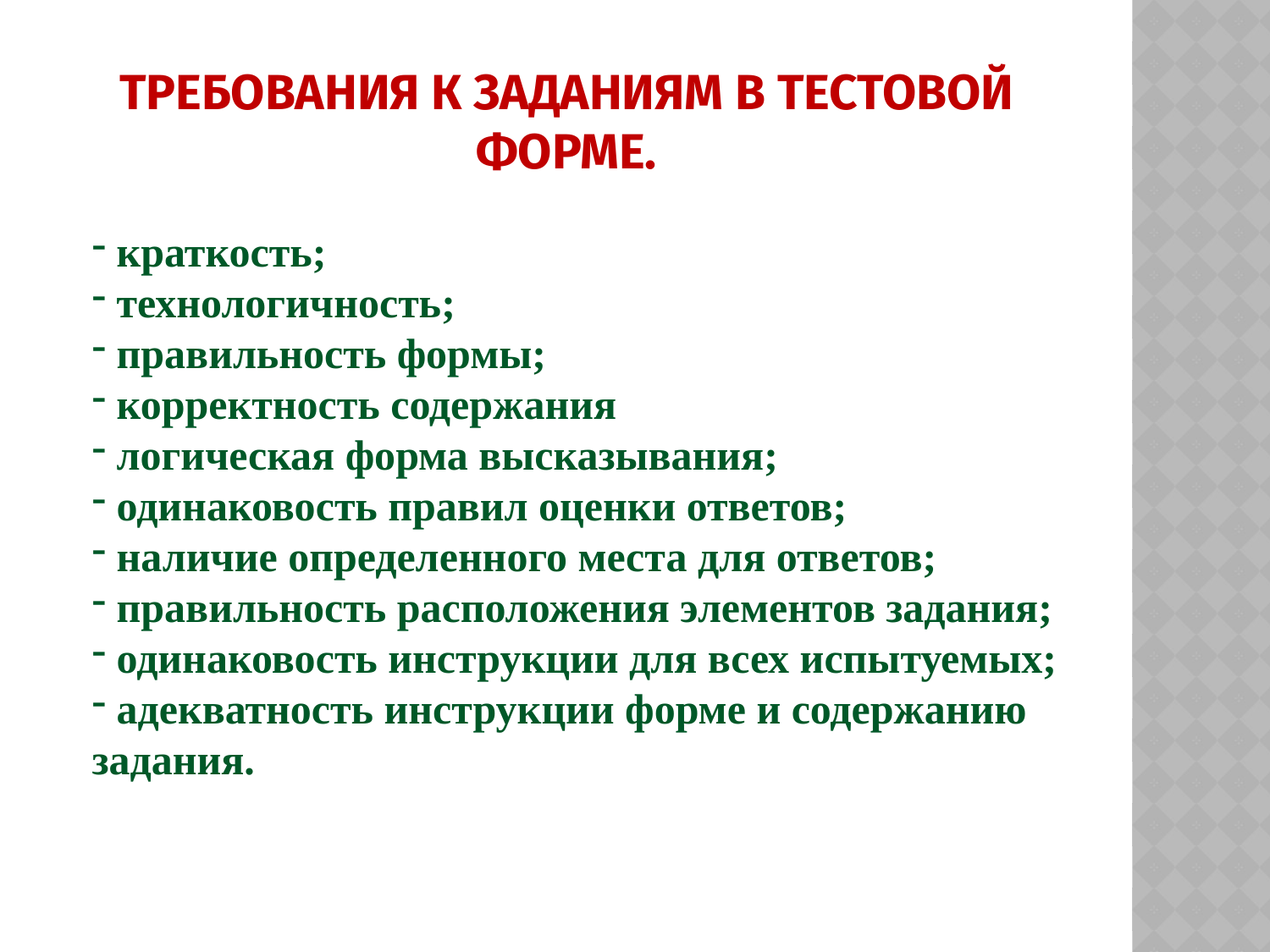

# Требования к заданиям в тестовой форме.
 краткость;
 технологичность;
 правильность формы;
 корректность содержания
 логическая форма высказывания;
 одинаковость правил оценки ответов;
 наличие определенного места для ответов;
 правильность расположения элементов задания;
 одинаковость инструкции для всех испытуемых;
 адекватность инструкции форме и содержанию задания.